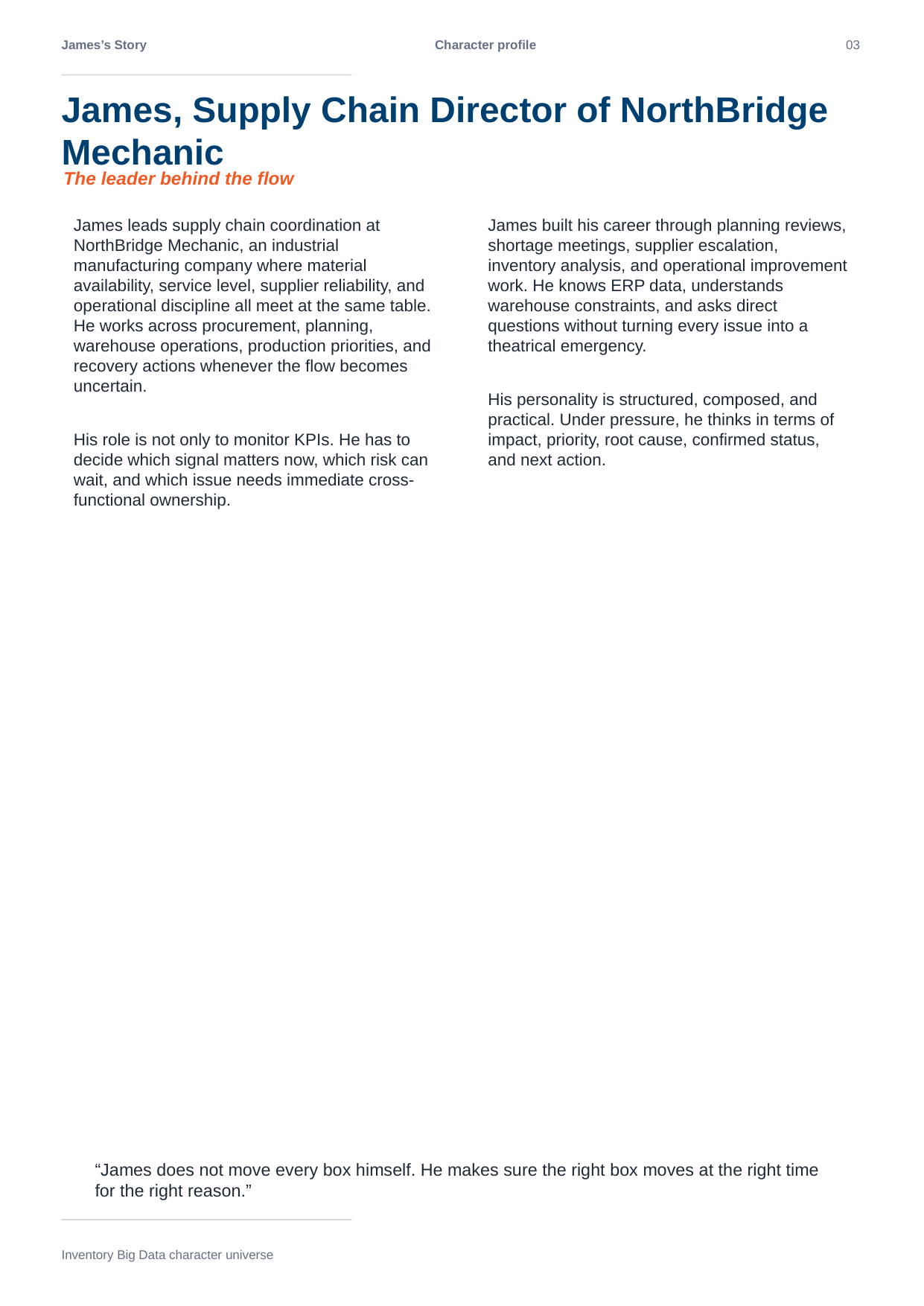

James’s Story
Character profile
03

James, Supply Chain Director of NorthBridge Mechanic
The leader behind the flow
James leads supply chain coordination at NorthBridge Mechanic, an industrial manufacturing company where material availability, service level, supplier reliability, and operational discipline all meet at the same table. He works across procurement, planning, warehouse operations, production priorities, and recovery actions whenever the flow becomes uncertain.

His role is not only to monitor KPIs. He has to decide which signal matters now, which risk can wait, and which issue needs immediate cross-functional ownership.
James built his career through planning reviews, shortage meetings, supplier escalation, inventory analysis, and operational improvement work. He knows ERP data, understands warehouse constraints, and asks direct questions without turning every issue into a theatrical emergency.

His personality is structured, composed, and practical. Under pressure, he thinks in terms of impact, priority, root cause, confirmed status, and next action.
“James does not move every box himself. He makes sure the right box moves at the right time for the right reason.”

Inventory Big Data character universe